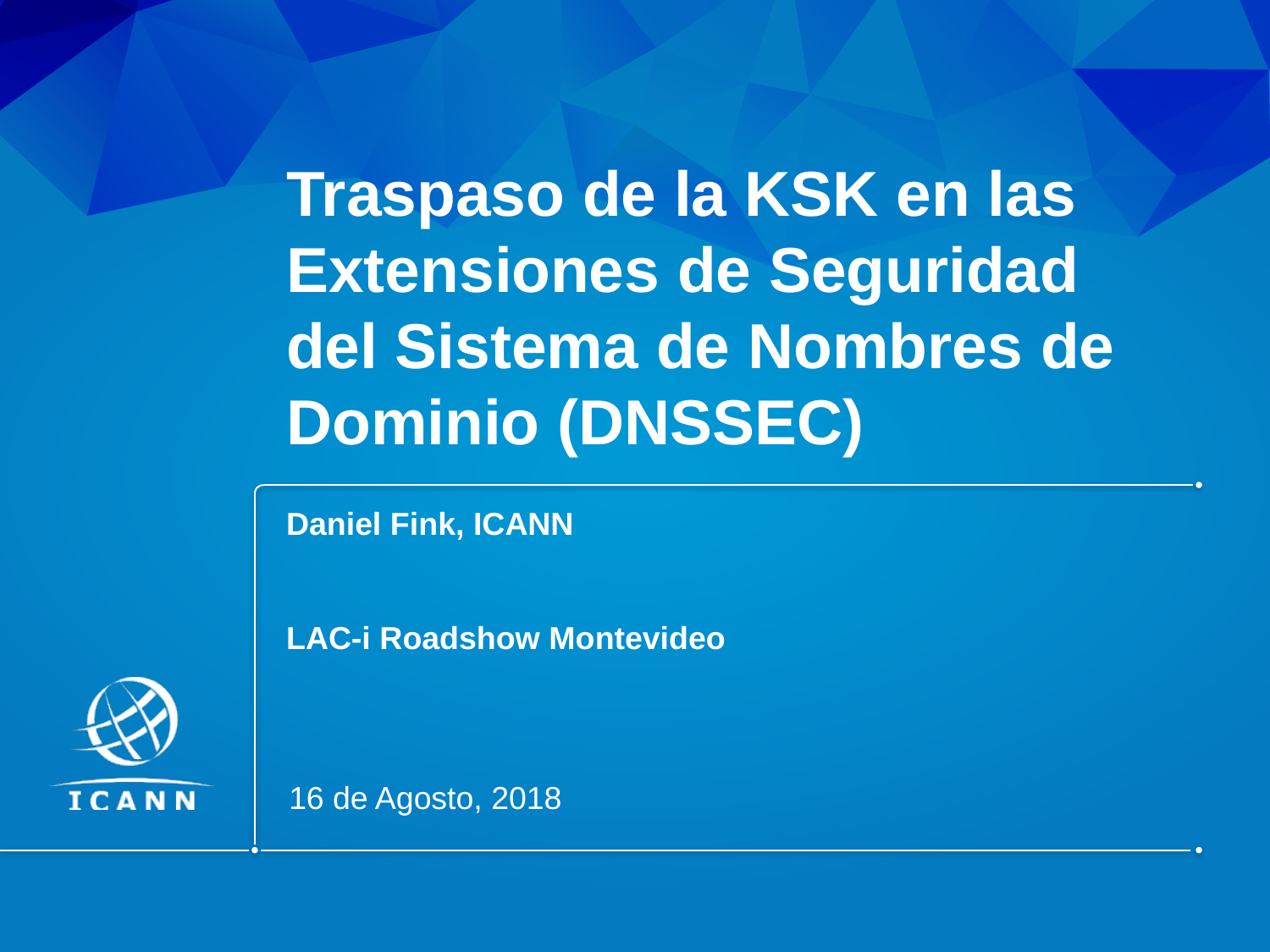

# Traspaso de la KSK en las Extensiones de Seguridad del Sistema de Nombres de Dominio (DNSSEC)
Daniel Fink, ICANN

LAC-i Roadshow Montevideo
16 de Agosto, 2018